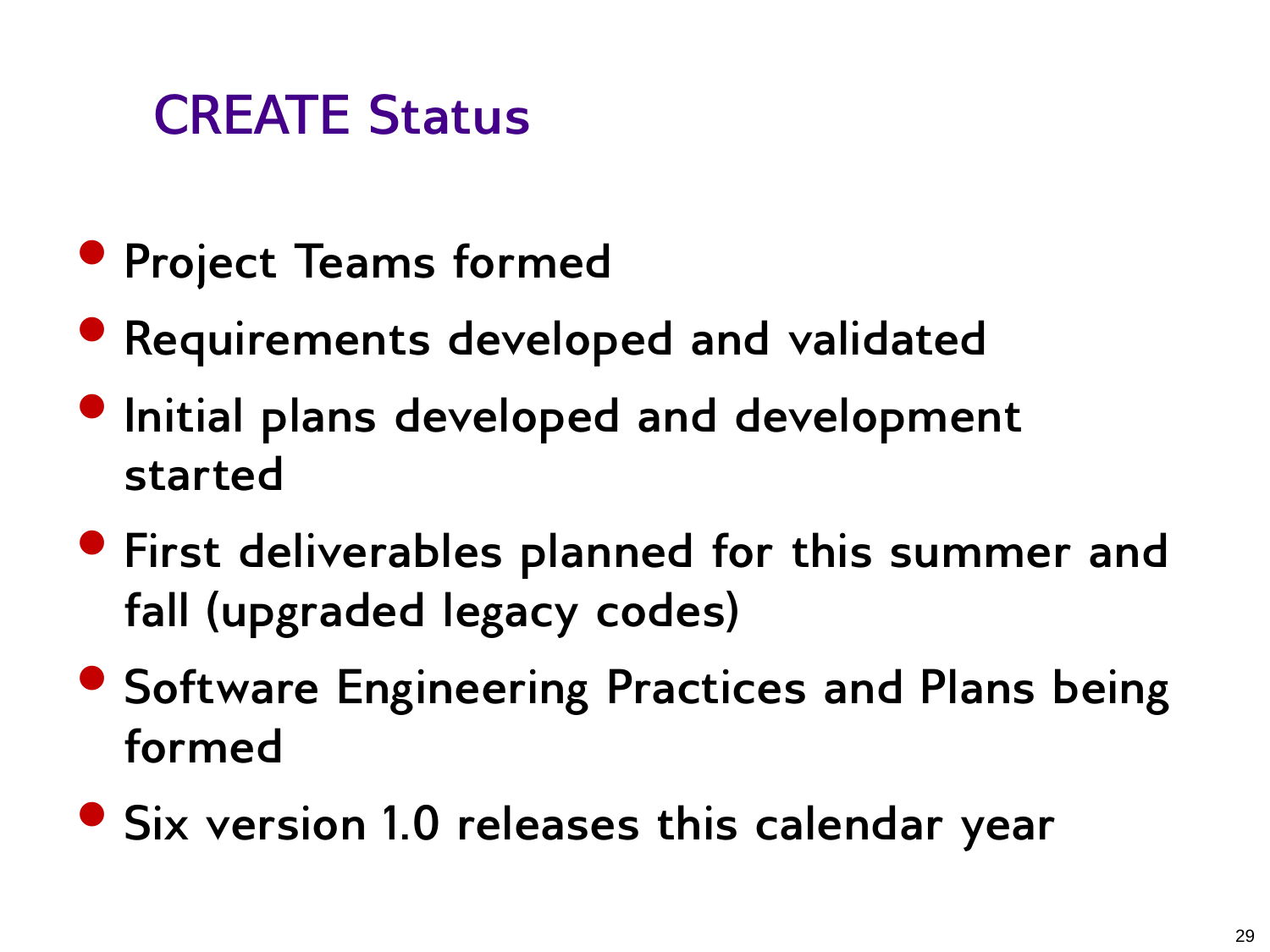

# CREATE Status
Project Teams formed
Requirements developed and validated
Initial plans developed and development started
First deliverables planned for this summer and fall (upgraded legacy codes)
Software Engineering Practices and Plans being formed
Six version 1.0 releases this calendar year
29